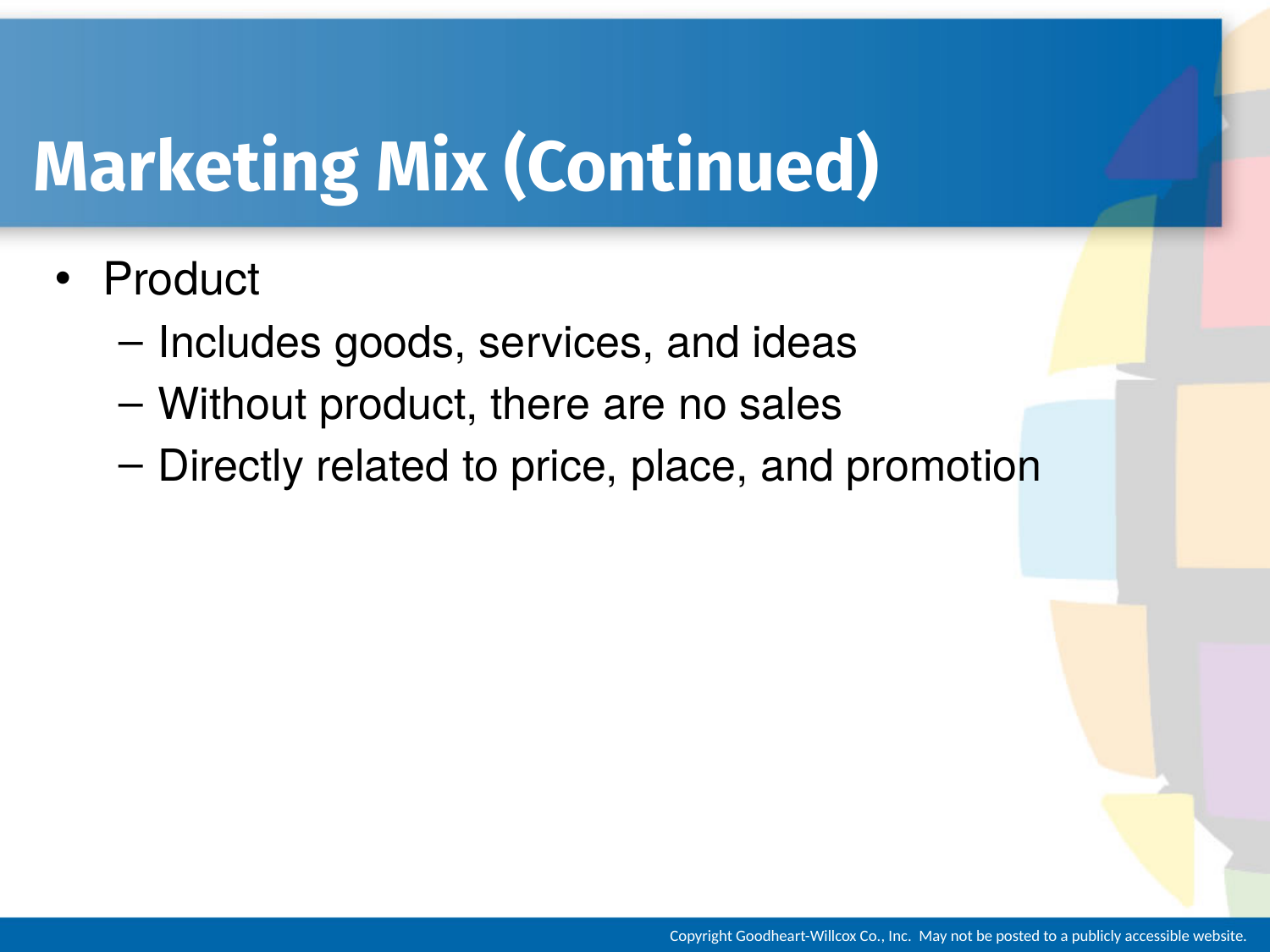

# Marketing Mix (Continued)
Product
Includes goods, services, and ideas
Without product, there are no sales
Directly related to price, place, and promotion